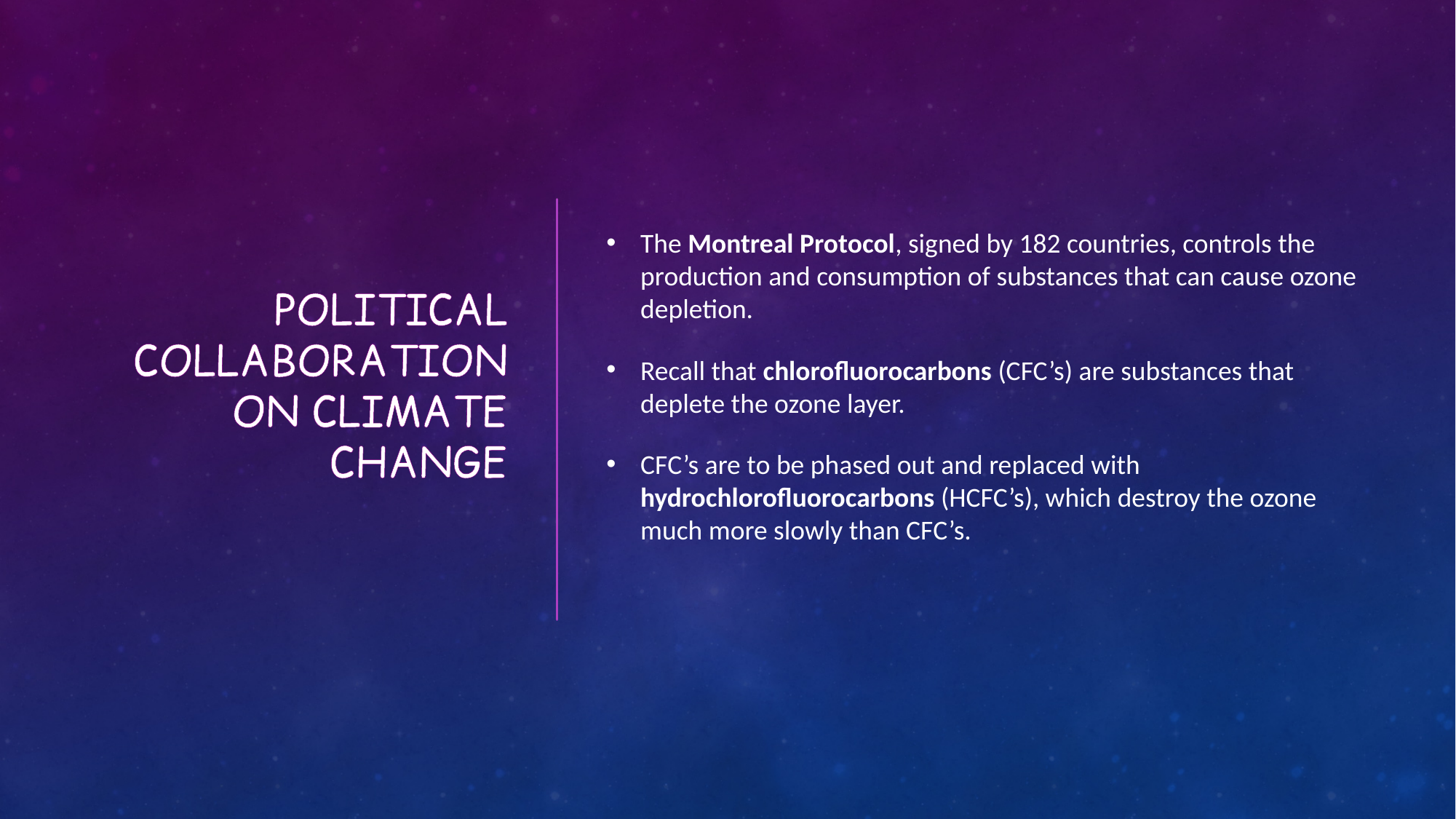

# Political Collaboration on Climate Change
The Montreal Protocol, signed by 182 countries, controls the production and consumption of substances that can cause ozone depletion.
Recall that chlorofluorocarbons (CFC’s) are substances that deplete the ozone layer.
CFC’s are to be phased out and replaced with hydrochlorofluorocarbons (HCFC’s), which destroy the ozone much more slowly than CFC’s.